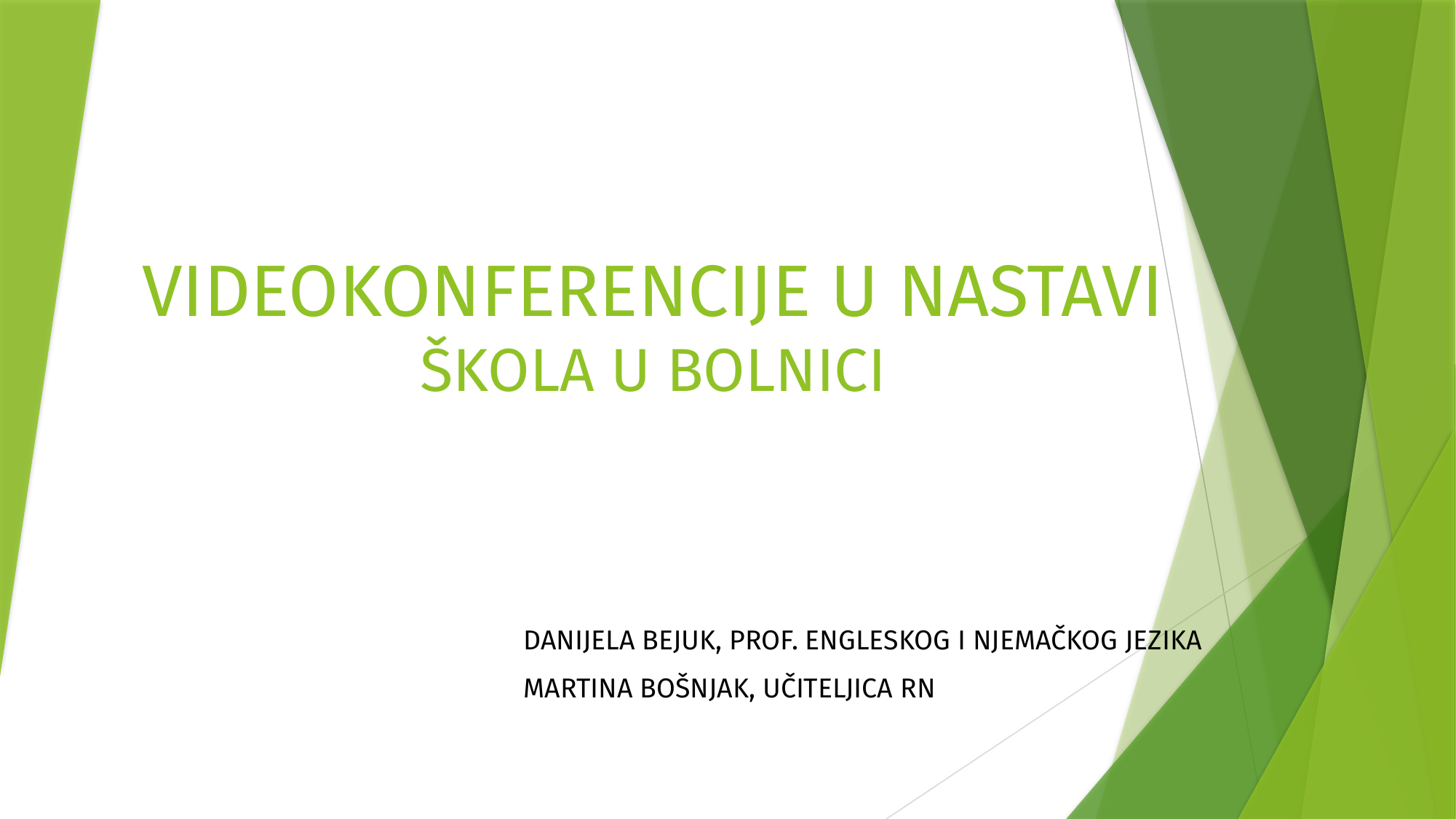

# VIDEOKONFERENCIJE U NASTAVI ŠKOLA U BOLNICI
 DANIJELA BEJUK, PROF. ENGLESKOG I NJEMAČKOG JEZIKA
 MARTINA BOŠNJAK, UČITELJICA RN